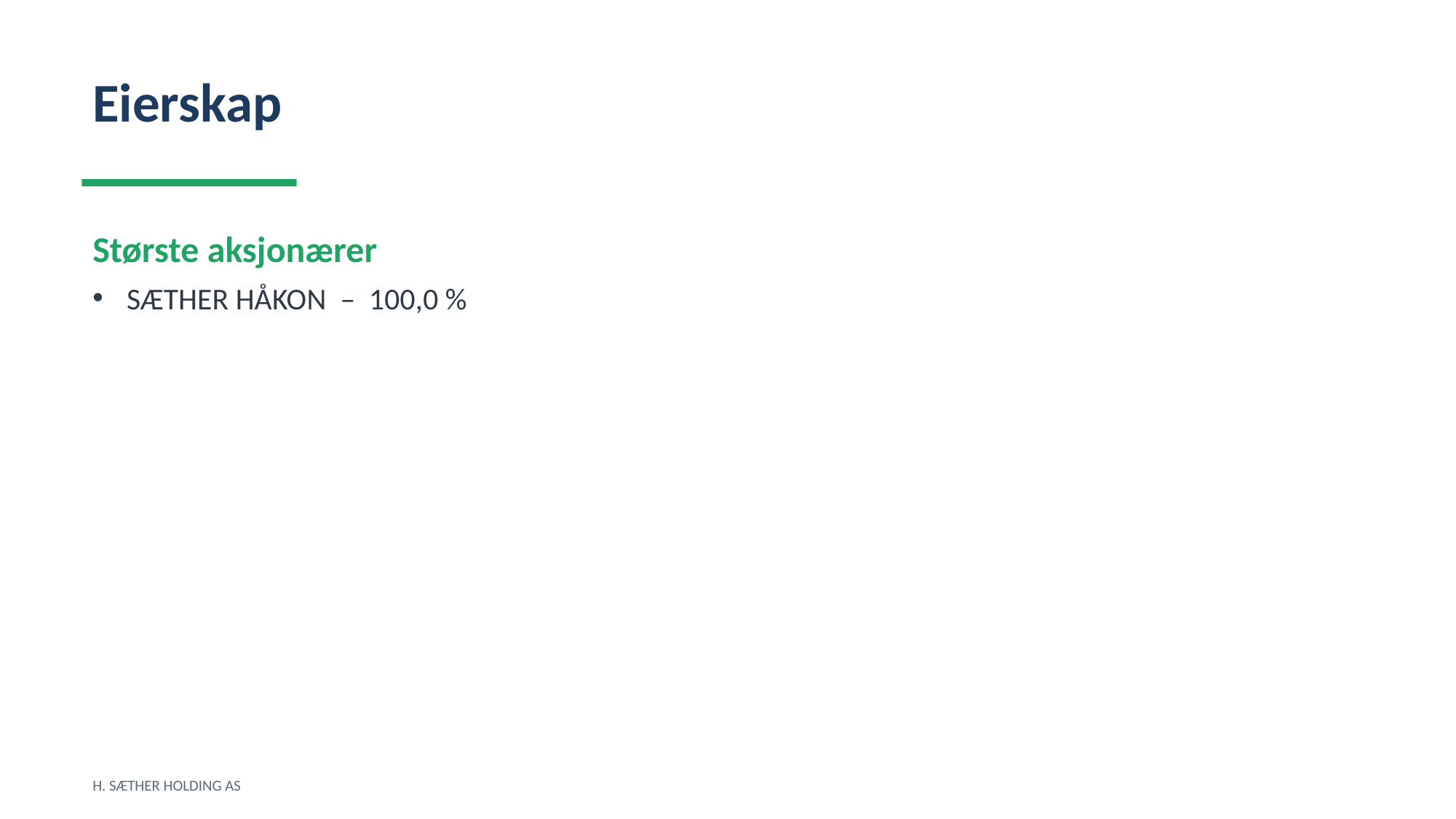

Eierskap

Største aksjonærer
SÆTHER HÅKON  –  100,0 %
H. SÆTHER HOLDING AS